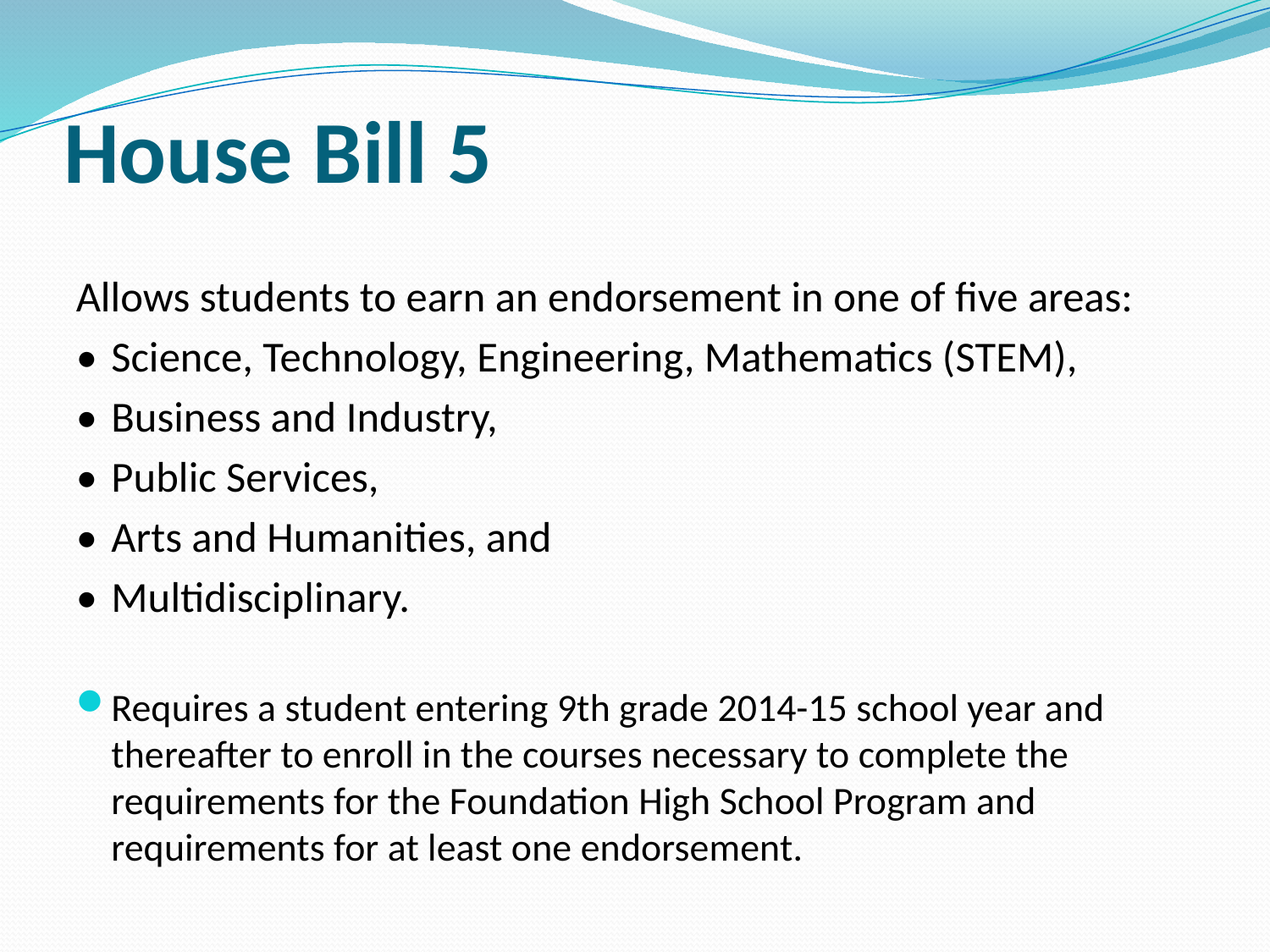

# House Bill 5

Allows students to earn an endorsement in one of five areas:
•	Science, Technology, Engineering, Mathematics (STEM),
•	Business and Industry,
•	Public Services,
•	Arts and Humanities, and
•	Multidisciplinary.

Requires a student entering 9th grade 2014-15 school year and thereafter to enroll in the courses necessary to complete the requirements for the Foundation High School Program and requirements for at least one endorsement.